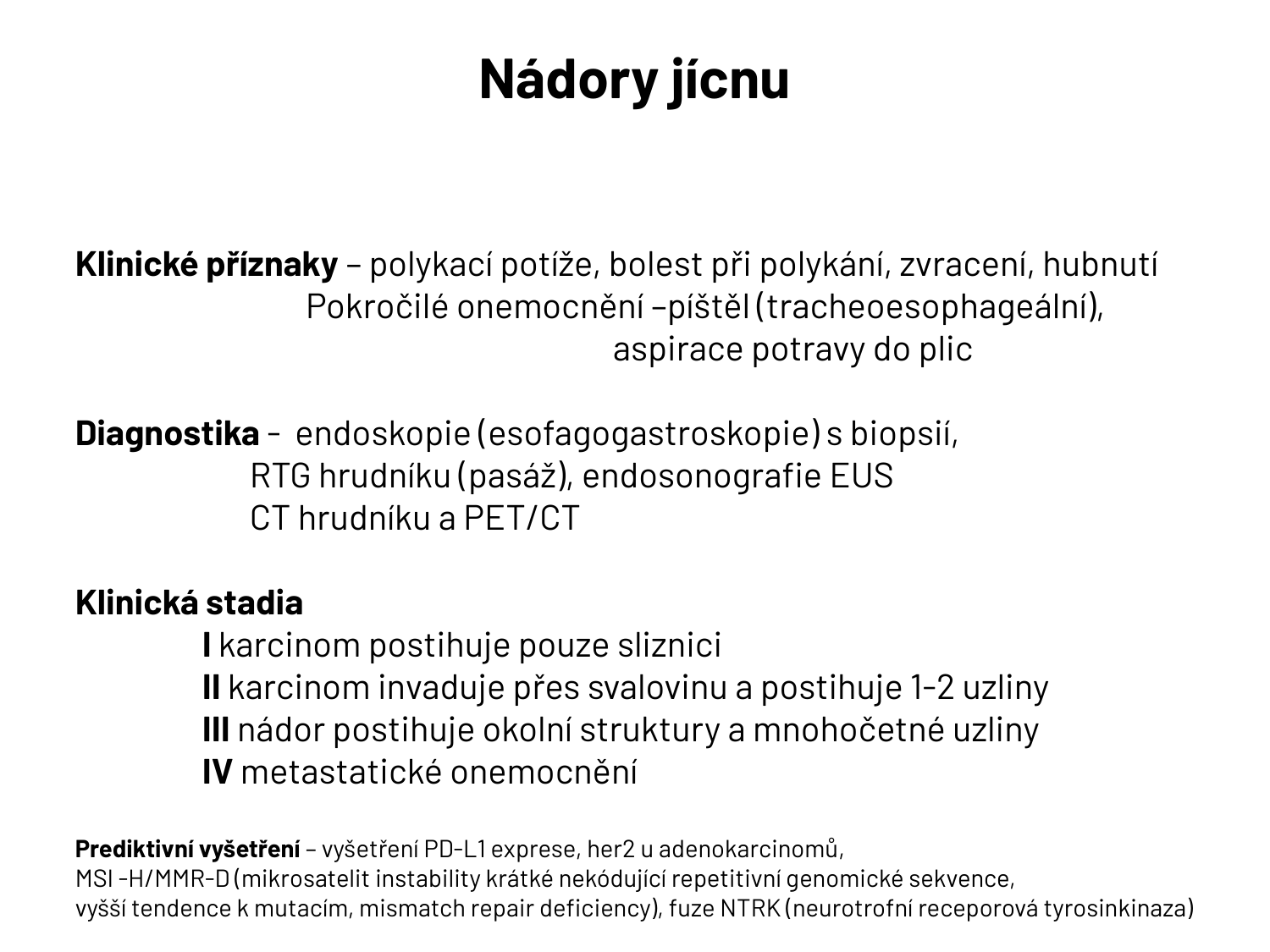

Nádory jícnu

Klinické příznaky – polykací potíže, bolest při polykání, zvracení, hubnutí
                                 Pokročilé onemocnění –píštěl (tracheoesophageální),
                                                                             aspirace potravy do plic

Diagnostika -  endoskopie (esofagogastroskopie) s biopsií,
                         RTG hrudníku (pasáž), endosonografie EUS
                         CT hrudníku a PET/CT

Klinická stadia
	I karcinom postihuje pouze sliznici
	II karcinom invaduje přes svalovinu a postihuje 1-2 uzliny
	III nádor postihuje okolní struktury a mnohočetné uzliny
	IV metastatické onemocnění

Prediktivní vyšetření – vyšetření PD-L1 exprese, her2 u adenokarcinomů,
MSI -H/MMR-D (mikrosatelit instability krátké nekódující repetitivní genomické sekvence,
vyšší tendence k mutacím, mismatch repair deficiency), fuze NTRK (neurotrofní receporová tyrosinkinaza)